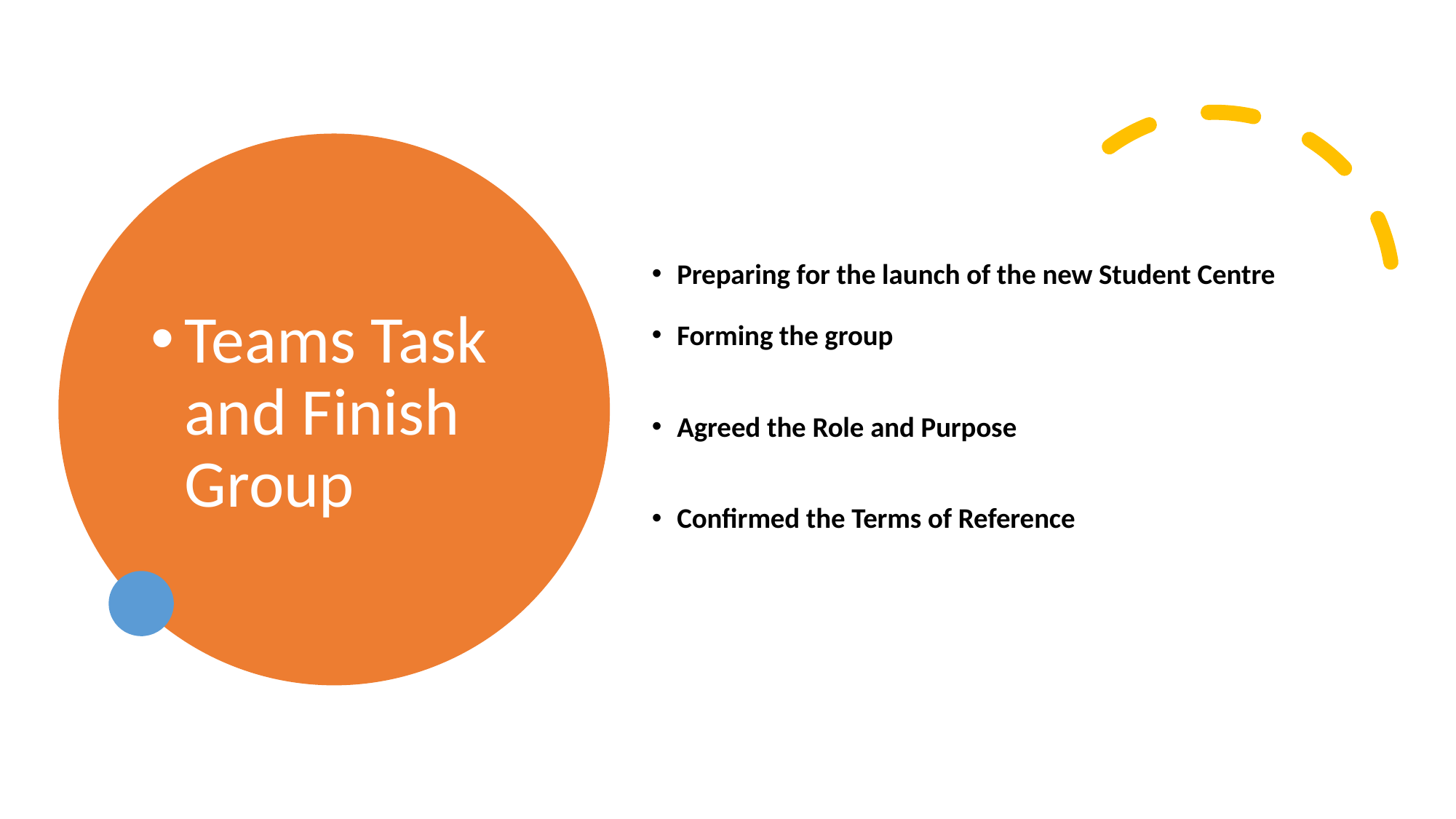

# Teams Task and Finish Group

Preparing for the launch of the new Student Centre

Forming the group

Agreed the Role and Purpose

Confirmed the Terms of Reference